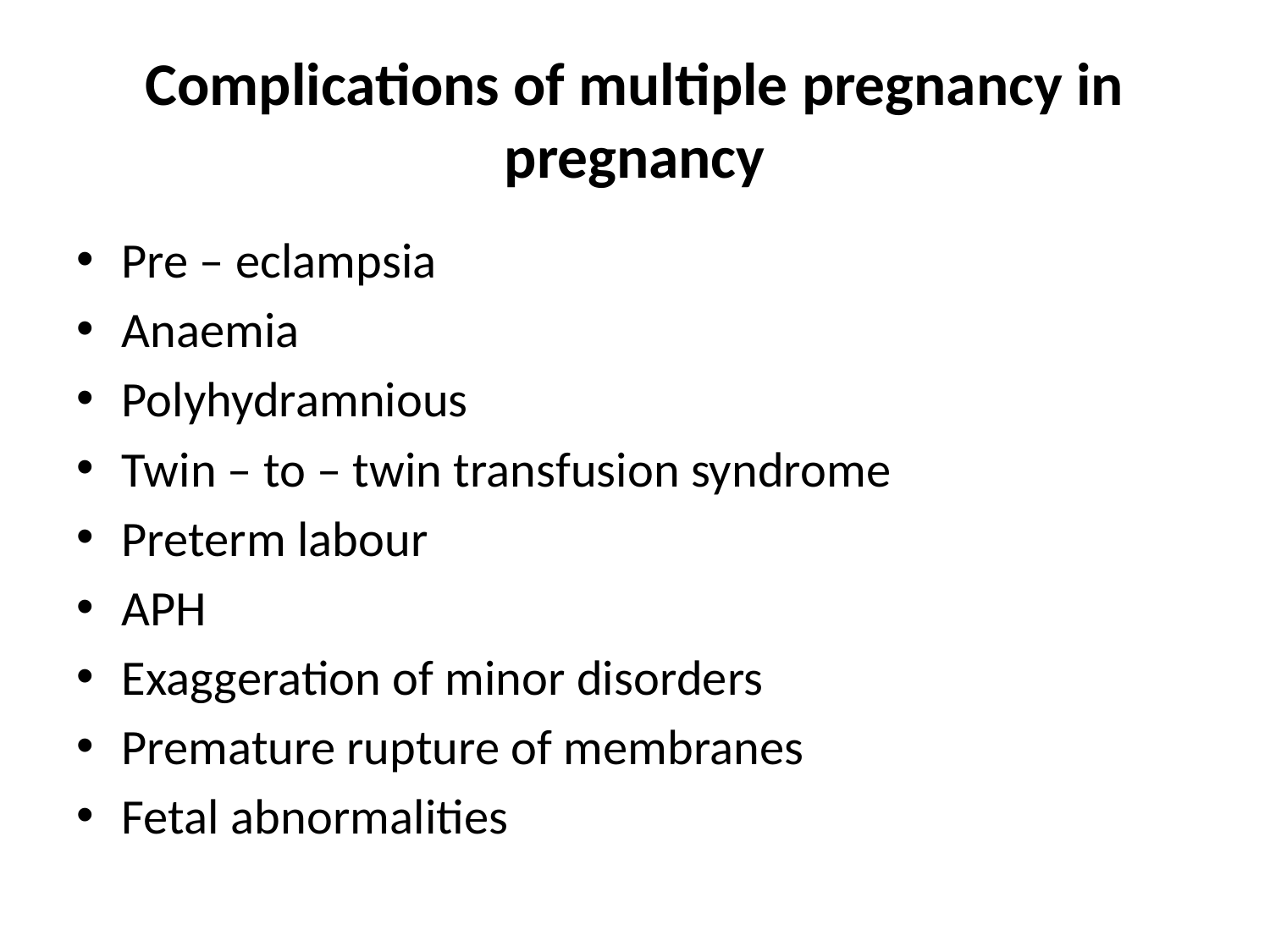

# Complications of multiple pregnancy in pregnancy
Pre – eclampsia
Anaemia
Polyhydramnious
Twin – to – twin transfusion syndrome
Preterm labour
APH
Exaggeration of minor disorders
Premature rupture of membranes
Fetal abnormalities